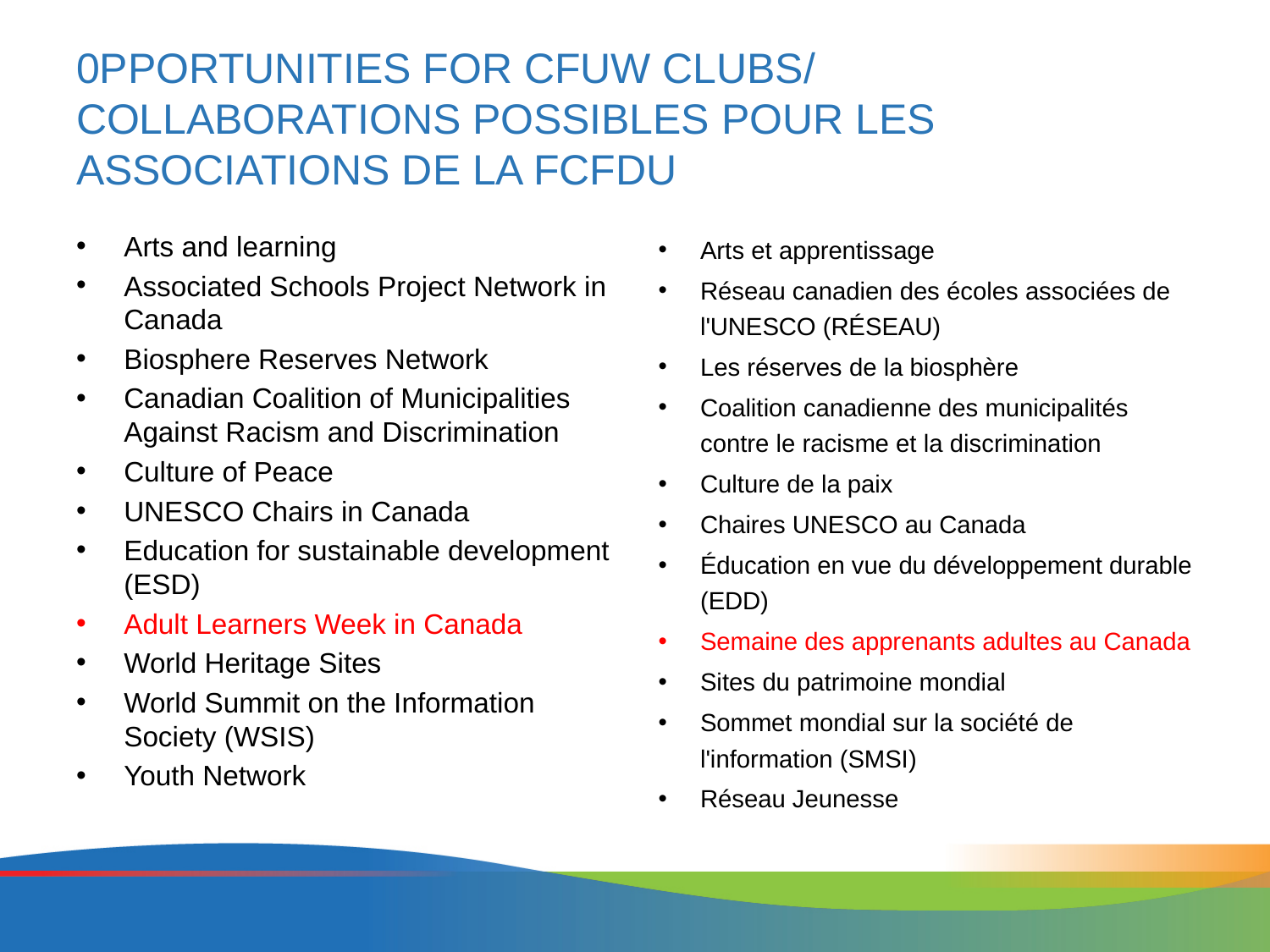

# 0PPORTUNITIES FOR CFUW CLUBS/ COLLABORATIONS POSSIBLES POUR LES ASSOCIATIONS DE LA FCFDU
Arts and learning
Associated Schools Project Network in Canada
Biosphere Reserves Network
Canadian Coalition of Municipalities Against Racism and Discrimination
Culture of Peace
UNESCO Chairs in Canada
Education for sustainable development (ESD)
Adult Learners Week in Canada
World Heritage Sites
World Summit on the Information Society (WSIS)
Youth Network
Arts et apprentissage
Réseau canadien des écoles associées de l'UNESCO (RÉSEAU)
Les réserves de la biosphère
Coalition canadienne des municipalités contre le racisme et la discrimination
Culture de la paix
Chaires UNESCO au Canada
Éducation en vue du développement durable (EDD)
Semaine des apprenants adultes au Canada
Sites du patrimoine mondial
Sommet mondial sur la société de l'information (SMSI)
Réseau Jeunesse